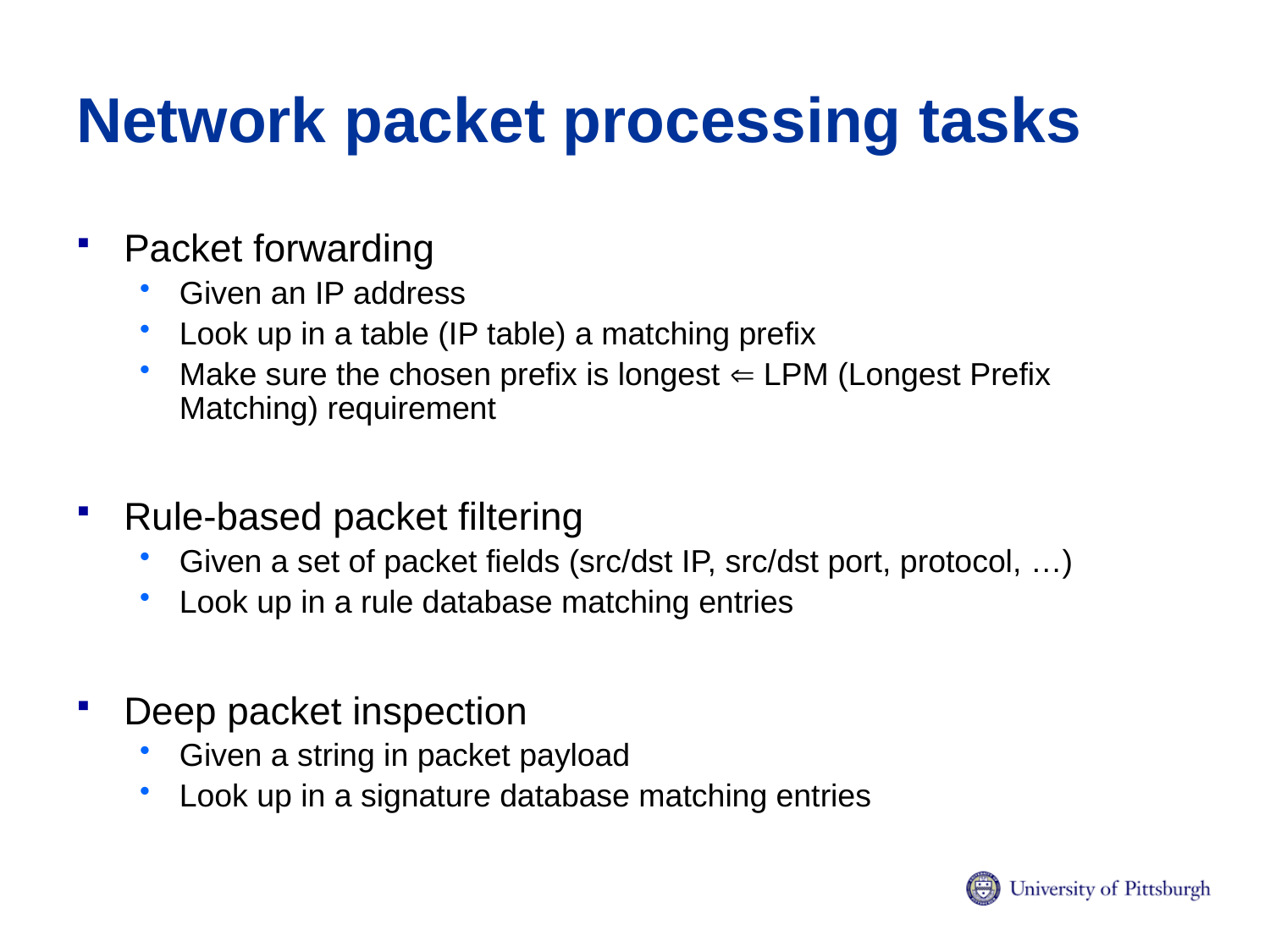

# Network packet processing tasks
Packet forwarding
Given an IP address
Look up in a table (IP table) a matching prefix
Make sure the chosen prefix is longest ⇐ LPM (Longest Prefix Matching) requirement

Rule-based packet filtering
Given a set of packet fields (src/dst IP, src/dst port, protocol, …)
Look up in a rule database matching entries

Deep packet inspection
Given a string in packet payload
Look up in a signature database matching entries